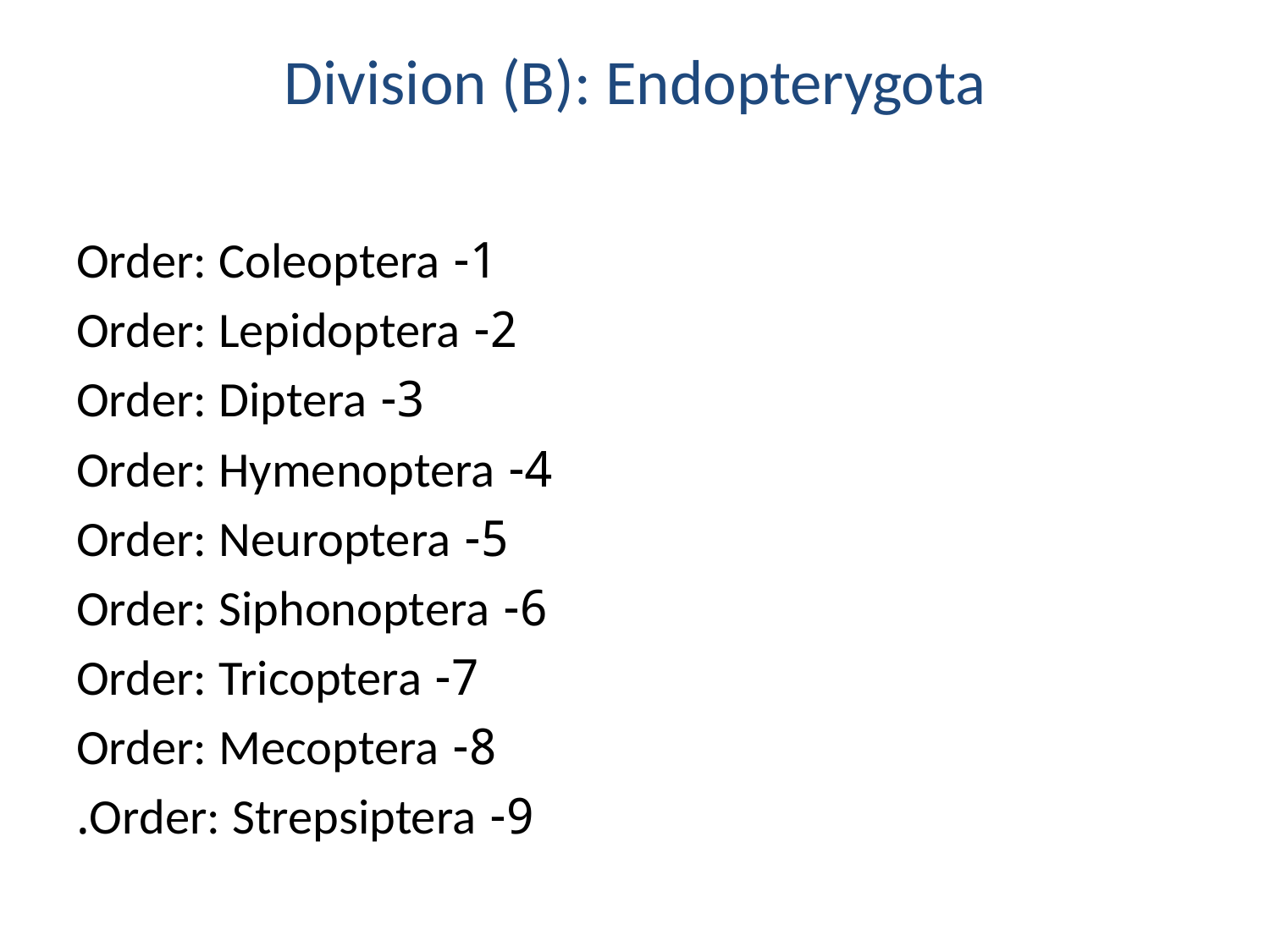

# Division (B): Endopterygota
1- Order: Coleoptera
2- Order: Lepidoptera
3- Order: Diptera
4- Order: Hymenoptera
5- Order: Neuroptera
6- Order: Siphonoptera
7- Order: Tricoptera
8- Order: Mecoptera
9- Order: Strepsiptera.